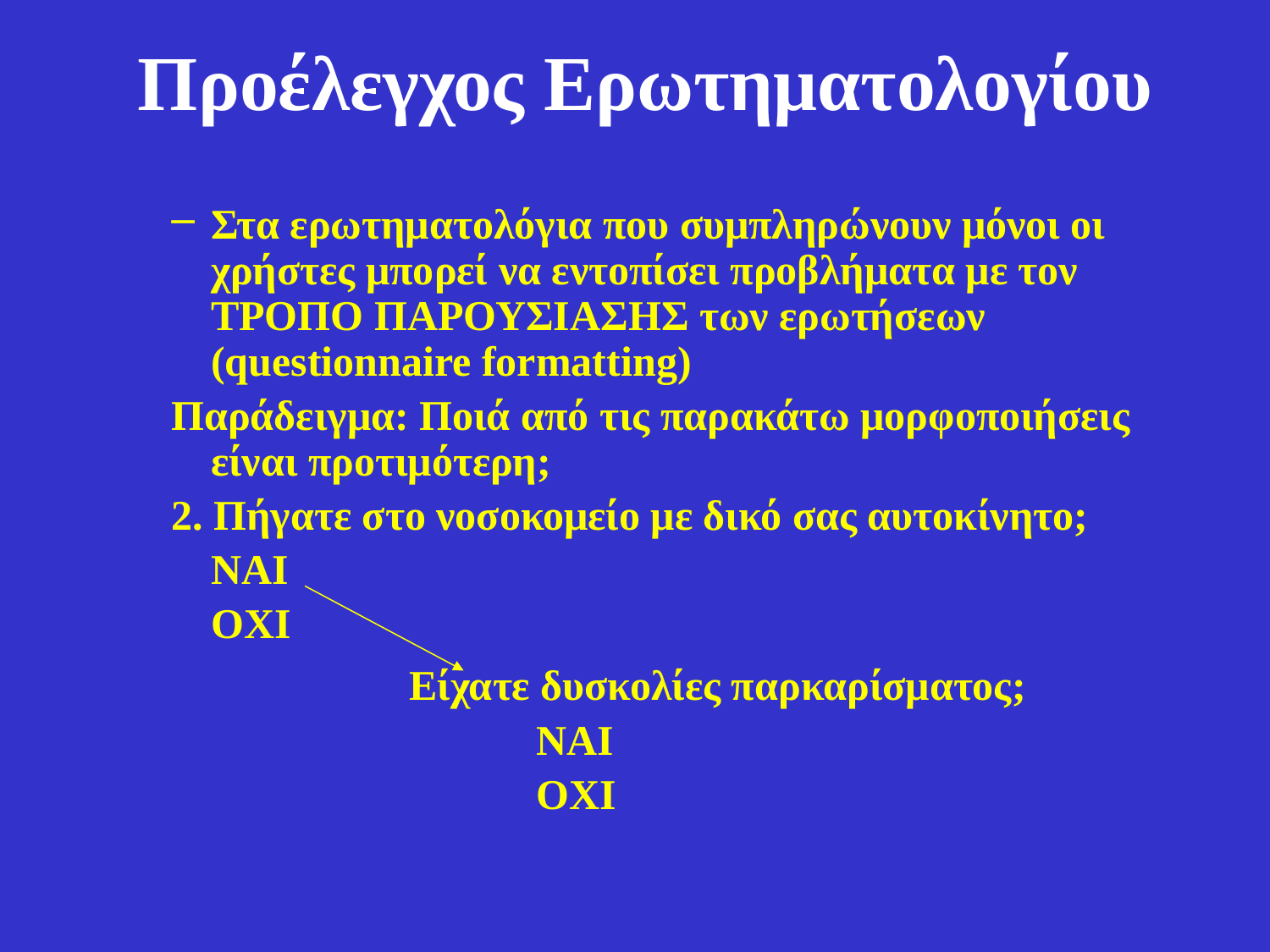

# Προέλεγχος Ερωτηματολογίου
Στα ερωτηματολόγια που συμπληρώνουν μόνοι οι χρήστες μπορεί να εντοπίσει προβλήματα με τον ΤΡΟΠΟ ΠΑΡΟΥΣΙΑΣΗΣ των ερωτήσεων (questionnaire formatting)
Παράδειγμα: Ποιά από τις παρακάτω μορφοποιήσεις είναι προτιμότερη;
2. Πήγατε στο νοσοκομείο με δικό σας αυτοκίνητο;
	ΝΑΙ
	ΟΧΙ
			Είχατε δυσκολίες παρκαρίσματος;
				ΝΑΙ
				ΟΧΙ